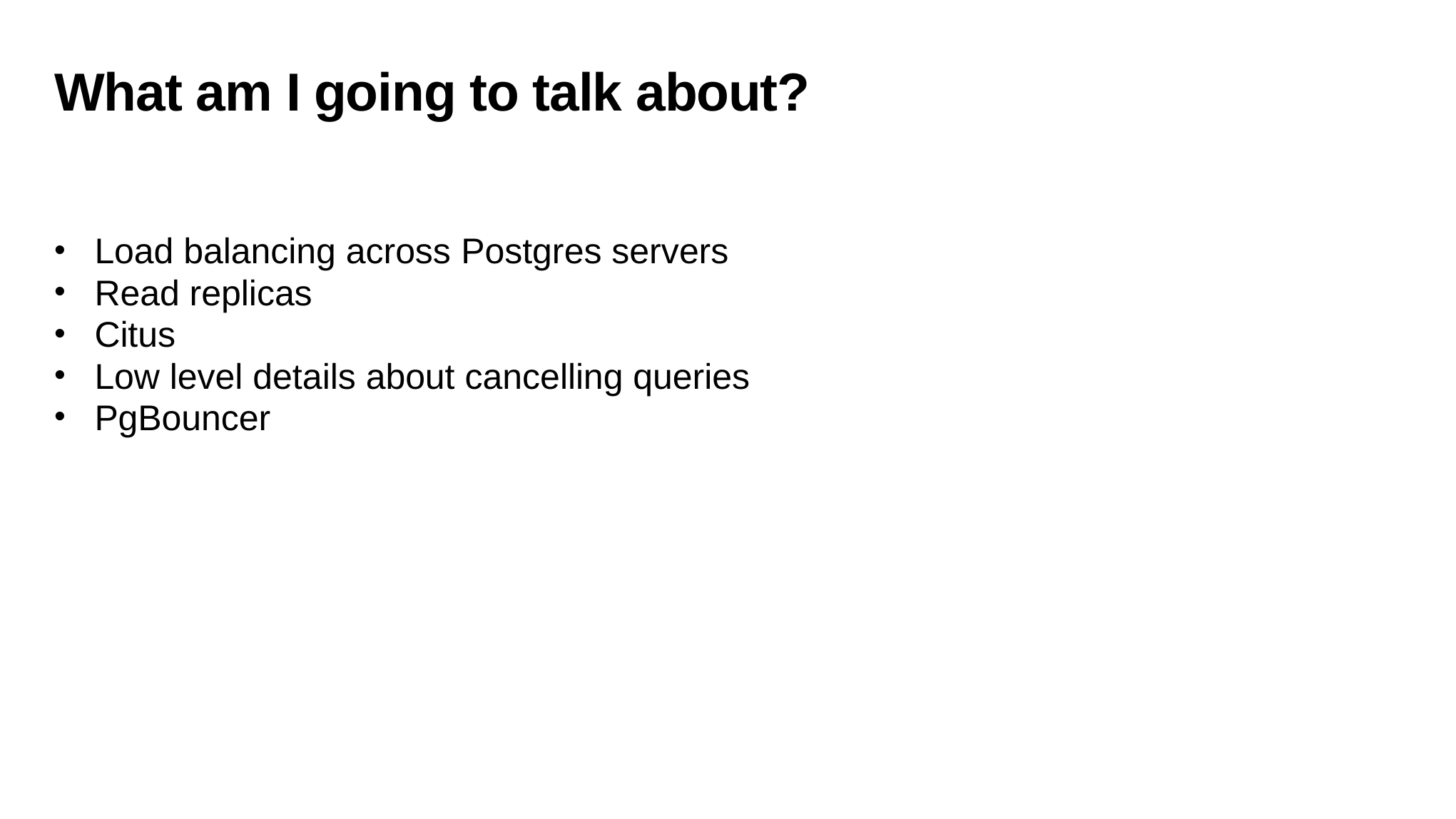

# What am I going to talk about?
Load balancing across Postgres servers
Read replicas
Citus
Low level details about cancelling queries
PgBouncer